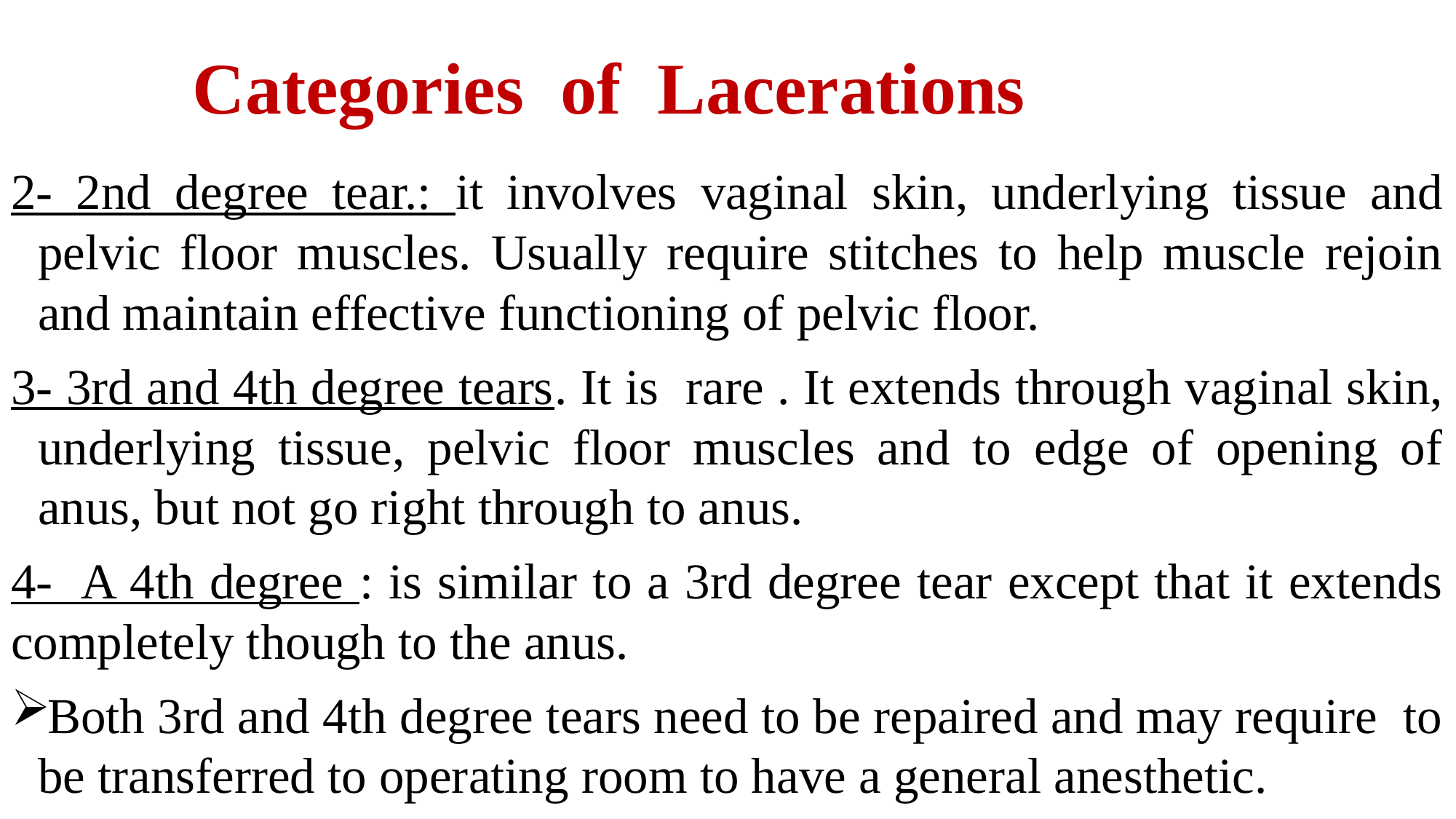

# Categories  of  Lacerations
2- 2nd degree tear.: it involves vaginal skin, underlying tissue and pelvic floor muscles. Usually require stitches to help muscle rejoin and maintain effective functioning of pelvic floor.
3- 3rd and 4th degree tears. It is  rare . It extends through vaginal skin, underlying tissue, pelvic floor muscles and to edge of opening of anus, but not go right through to anus.
4-  A 4th degree : is similar to a 3rd degree tear except that it extends completely though to the anus.
Both 3rd and 4th degree tears need to be repaired and may require  to be transferred to operating room to have a general anesthetic.